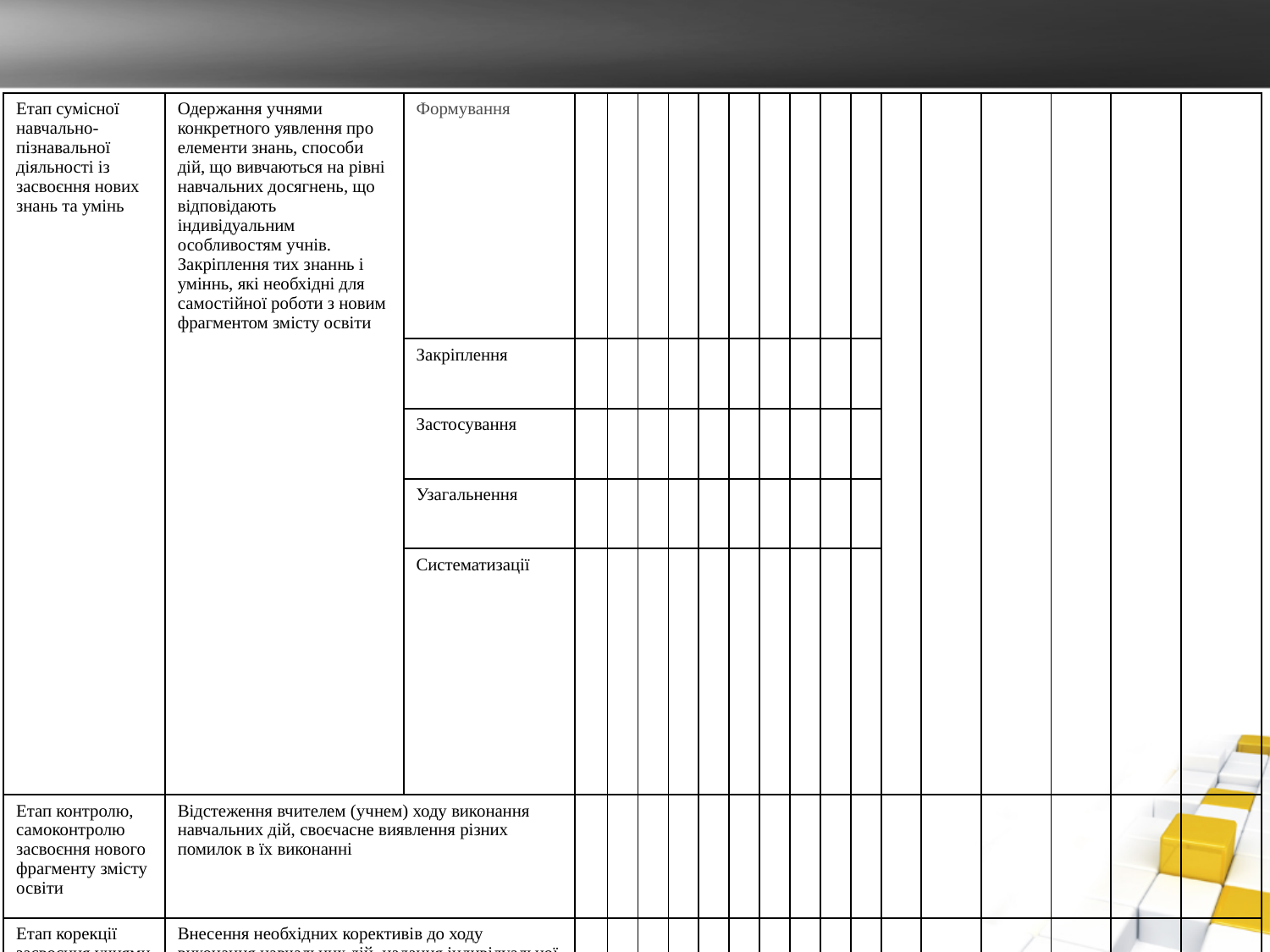

| Етап сумісної навчально-пізнавальної діяльності із засвоєння нових знань та умінь | Одержання учнями конкретного уявлення про елементи знань, способи дій, що вивчаються на рівні навчальних досягнень, що відповідають індивідуальним особливостям учнів. Закріплення тих знаннь і уміннь, які необхідні для самостійної роботи з новим фрагментом змісту освіти | Формування |  |  |  |  |  |  |  |  |  |  |  |  |  |  |  |  |
| --- | --- | --- | --- | --- | --- | --- | --- | --- | --- | --- | --- | --- | --- | --- | --- | --- | --- | --- |
|  |  | Закріплення |  |  |  |  |  |  |  |  |  |  |  |  |  |  |  |  |
|  |  | Застосування |  |  |  |  |  |  |  |  |  |  |  |  |  |  |  |  |
|  |  | Узагальнення |  |  |  |  |  |  |  |  |  |  |  |  |  |  |  |  |
|  |  | Систематизації |  |  |  |  |  |  |  |  |  |  |  |  |  |  |  |  |
| Етап контролю, самоконтролю засвоєння нового фрагменту змісту освіти | Відстеження вчителем (учнем) ходу виконання навчальних дій, своєчасне виявлення різних помилок в їх виконанні |  |  |  |  |  |  |  |  |  |  |  |  |  |  |  |  |  |
| Етап корекції засвоєння учнями нових знань та умінь | Внесення необхідних корективів до ходу виконання навчальних дій, надання індивідуальної міри допомоги |  |  |  |  |  |  |  |  |  |  |  |  |  |  |  |  |  |
| Етап підведення підсумків уроку (рефлексії) | Узагальнення елементів засвоєних знань і способів діяльності інтелектуального та практичного характеру, представивши їх у вигляді певної цілісності |  |  |  |  |  |  |  |  |  |  |  |  |  |  |  |  |  |
| Етап інформації про домашнє завдання, інструктаж з його виконання | Повідомлення про зміст домашнього завдання, надання диференційованого вибору д/з, роз’яснення методики виконання, звернення уваги на можливі типові помилки при виконанні, актуалізація доцільних способів виконання, повідомлення про норму часу виконання |  |  |  |  |  |  |  |  |  |  |  |  |  |  |  |  |  |